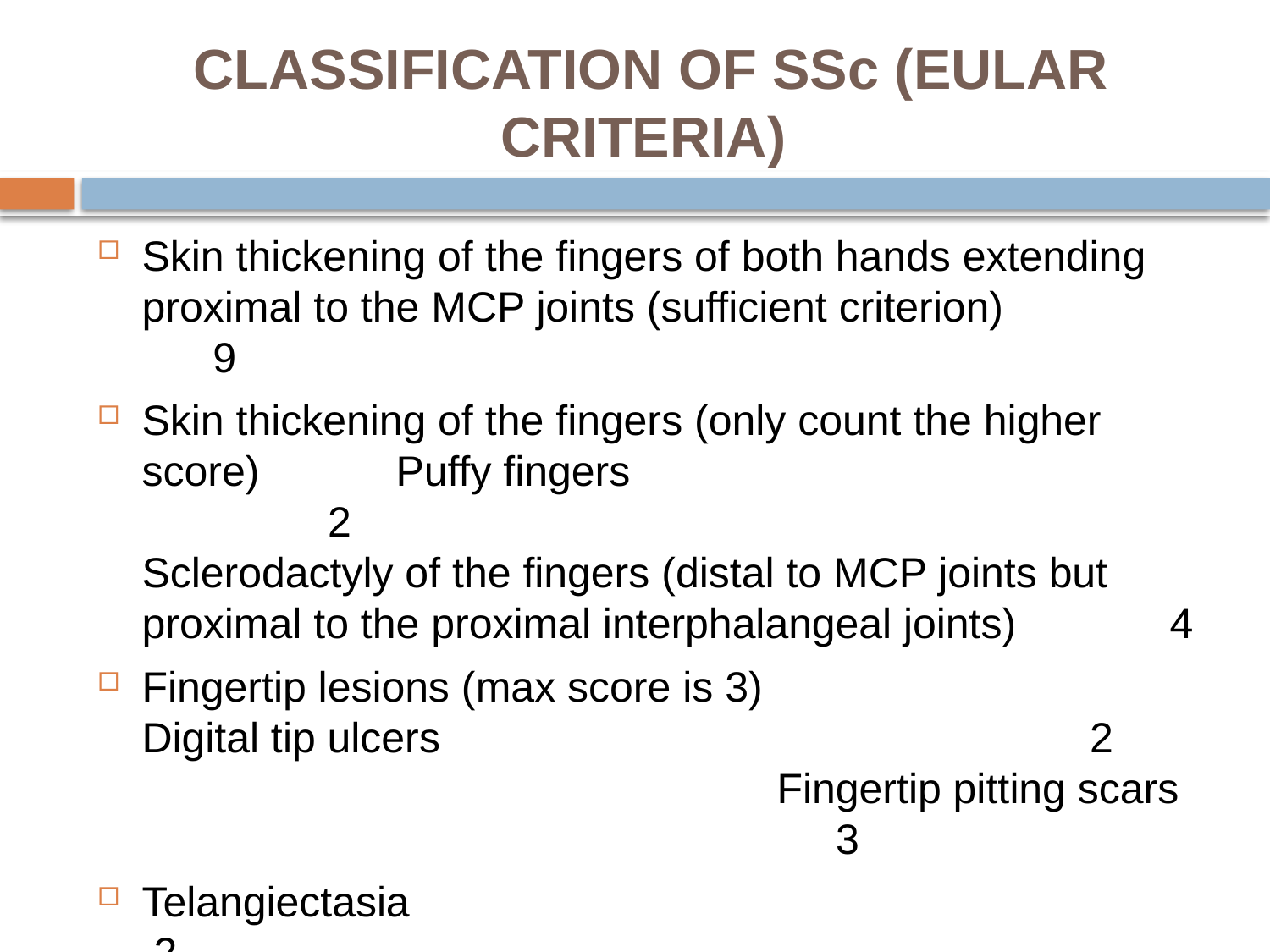

# CLASSIFICATION OF SSc (EULAR CRITERIA)
Skin thickening of the fingers of both hands extending proximal to the MCP joints (sufficient criterion)                       9
Skin thickening of the fingers (only count the higher score)    	Puffy fingers 						     2                                                         	Sclerodactyly of the fingers (distal to MCP joints but 	proximal to the proximal interphalangeal joints)             4
Fingertip lesions (max score is 3)                          	Digital tip ulcers 					     2                                                     	Fingertip pitting scars 					     3
Telangiectasia 						     2
Abnormal nailfold capillaries				     2